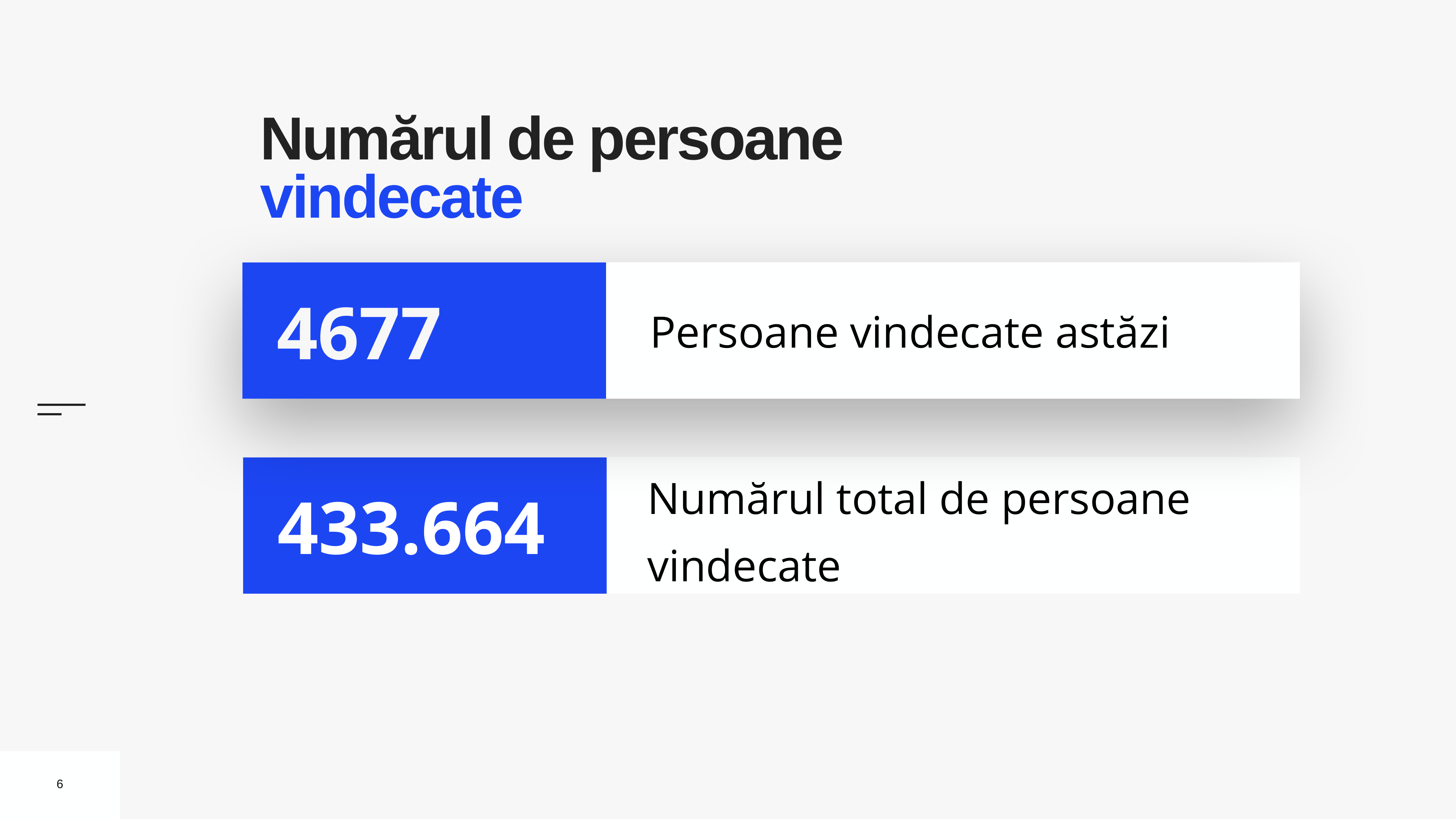

# Numărul de persoane vindecate

Persoane vindecate astăzi

4677

Numărul total de persoane vindecate

433.664
6
6